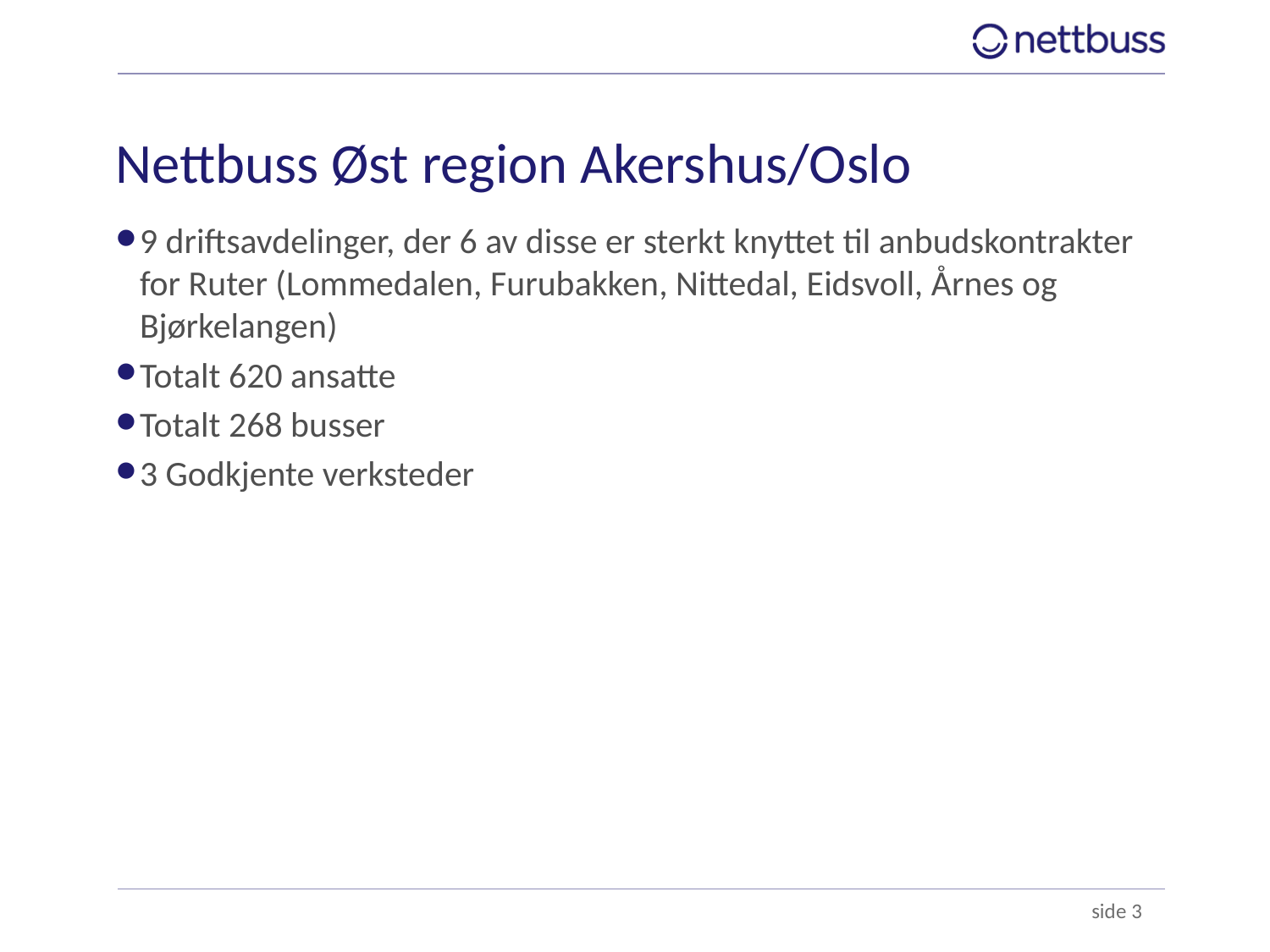

# Nettbuss Øst region Akershus/Oslo
9 driftsavdelinger, der 6 av disse er sterkt knyttet til anbudskontrakter for Ruter (Lommedalen, Furubakken, Nittedal, Eidsvoll, Årnes og Bjørkelangen)
Totalt 620 ansatte
Totalt 268 busser
3 Godkjente verksteder

  side 3